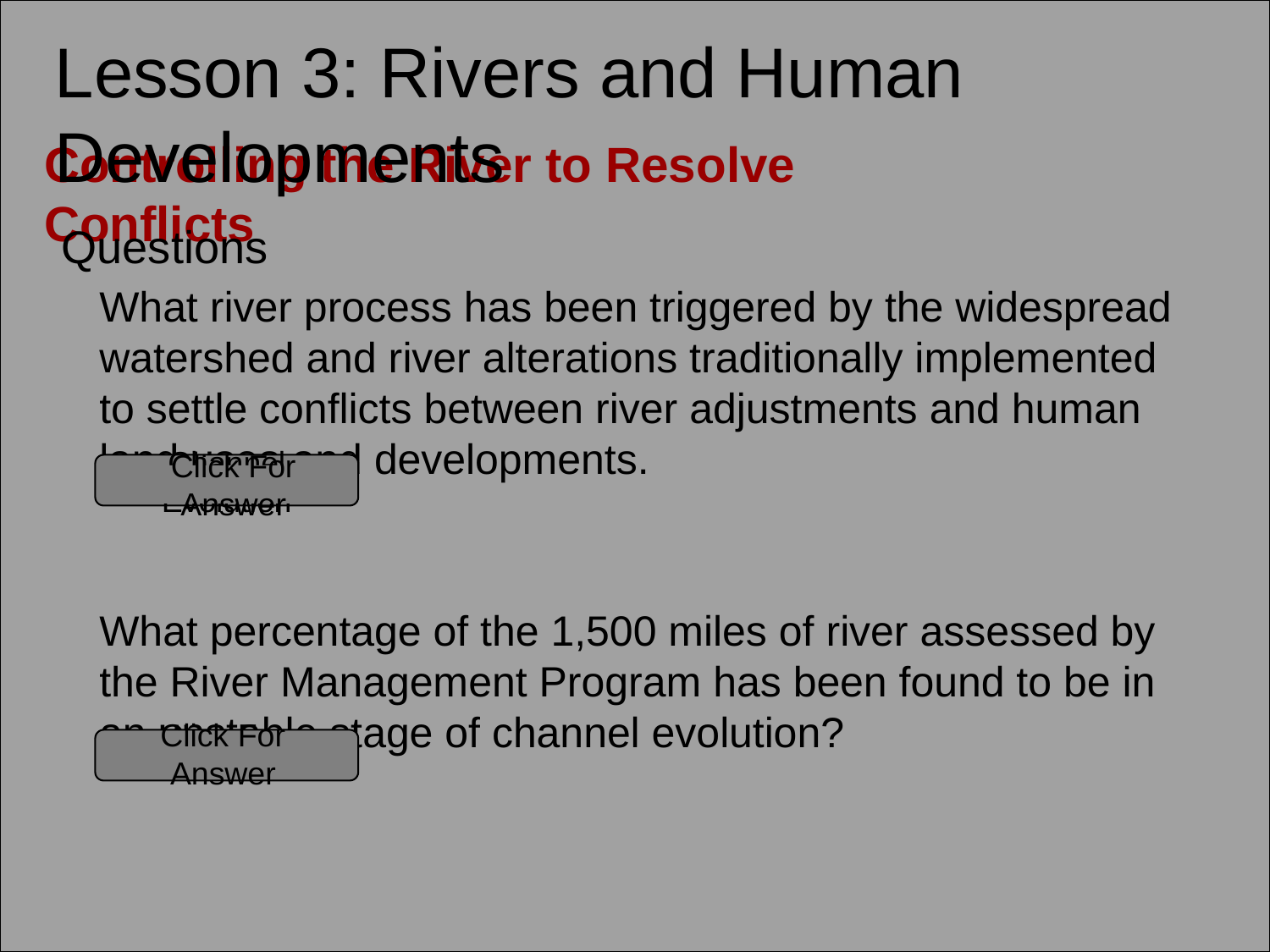

Questions
What river process has been triggered by the widespread watershed and river alterations traditionally implemented to settle conflicts between river adjustments and human land uses and developments.

What percentage of the 1,500 miles of river assessed by the River Management Program has been found to be in an unstable stage of channel evolution?

Channel Evolution
Click For Answer
75%
Click For Answer